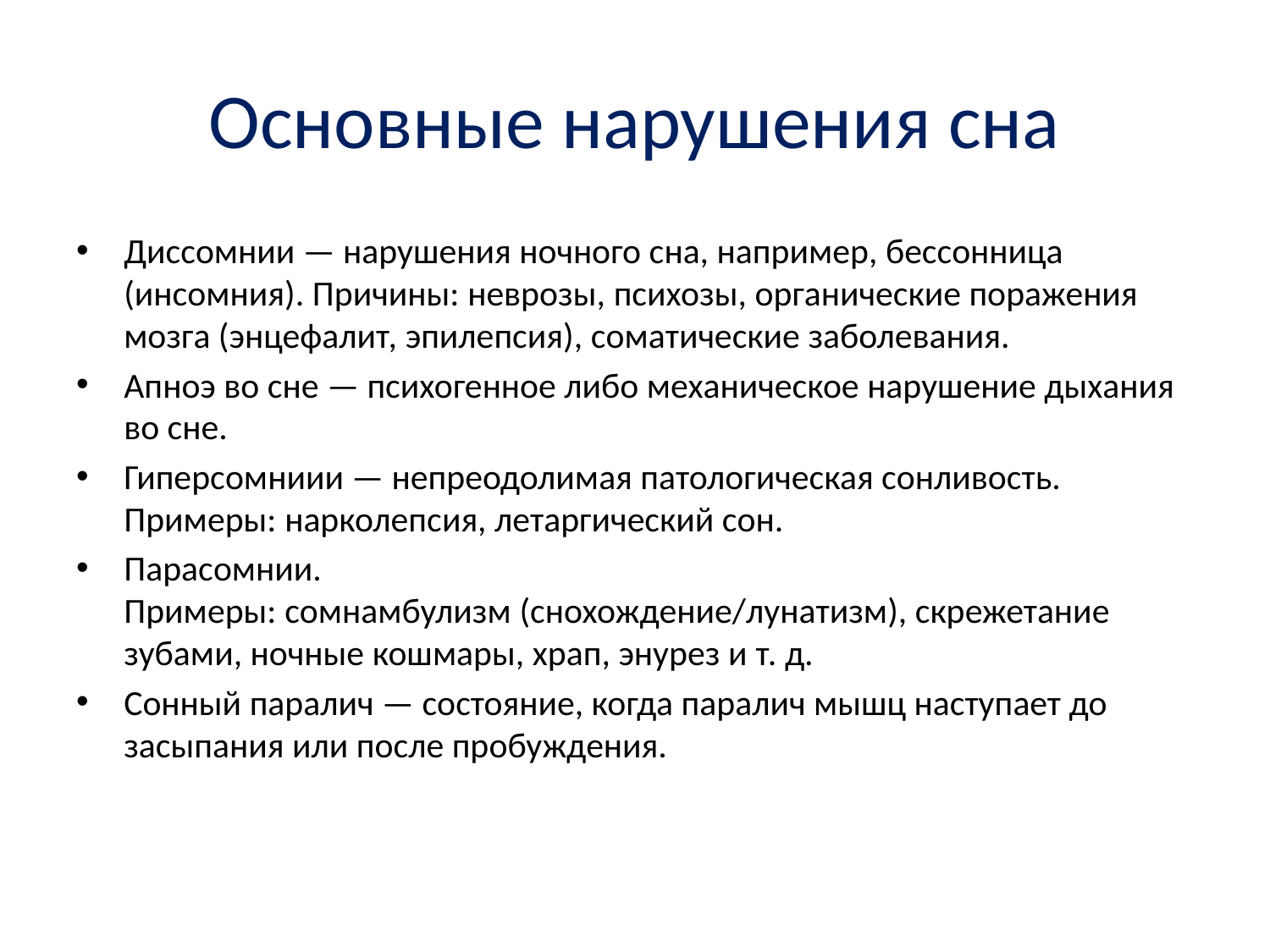

# Основные нарушения сна
Диссомнии — нарушения ночного сна, например, бессонница (инсомния). Причины: неврозы, психозы, органические поражения мозга (энцефалит, эпилепсия), соматические заболевания.
Апноэ во сне — психогенное либо механическое нарушение дыхания во сне.
Гиперсомниии — непреодолимая патологическая сонливость. Примеры: нарколепсия, летаргический сон.
Парасомнии.
Примеры: сомнамбулизм (снохождение/лунатизм), скрежетание зубами, ночные кошмары, храп, энурез и т. д.
Сонный паралич — состояние, когда паралич мышц наступает до засыпания или после пробуждения.